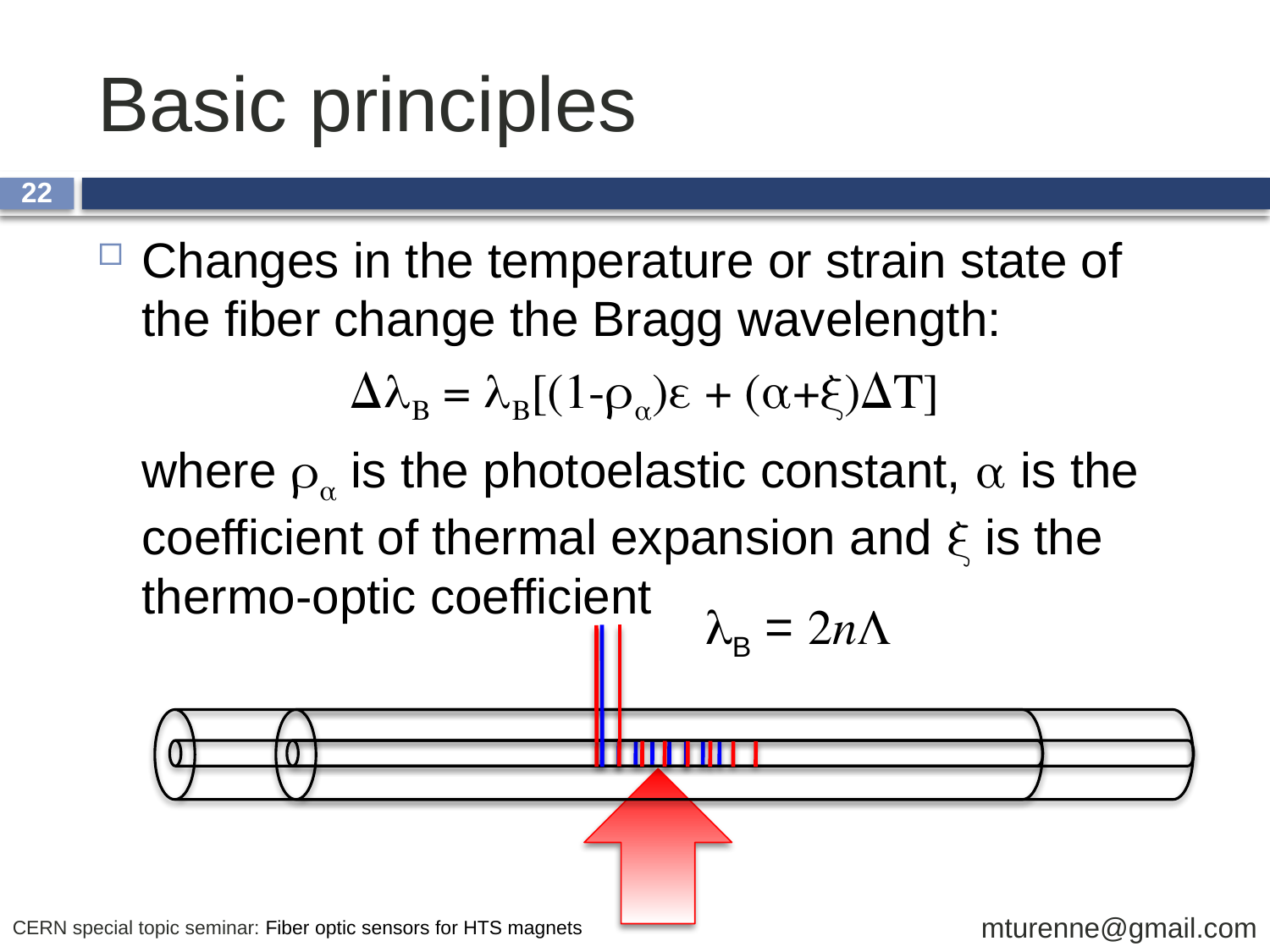

# Basic principles
22
Changes in the temperature or strain state of the fiber change the Bragg wavelength:
ΔλB = λB[(1-ρα)ε + (α+ξ)ΔT]
	where ρα is the photoelastic constant, α is the coefficient of thermal expansion and ξ is the
thermo-optic coefficient
λB = 2nΛ

mturenne@gmail.com